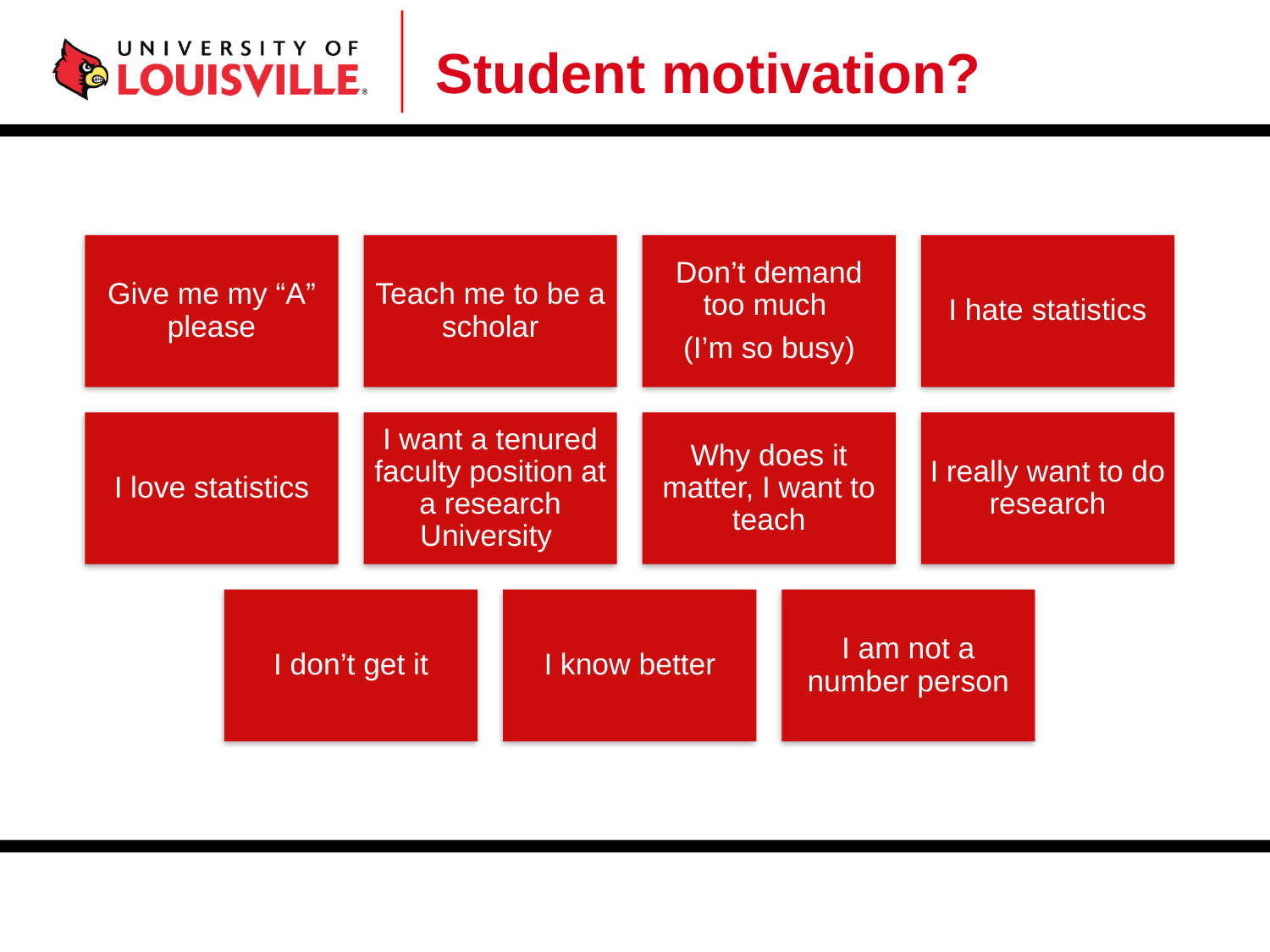

Student motivation?
Give me my “A” please
Teach me to be a scholar
Don’t demand too much
(I’m so busy)
I hate statistics
I love statistics
I want a tenured faculty position at a research University
Why does it matter, I want to teach
I really want to do research
I don’t get it
I know better
I am not a number person